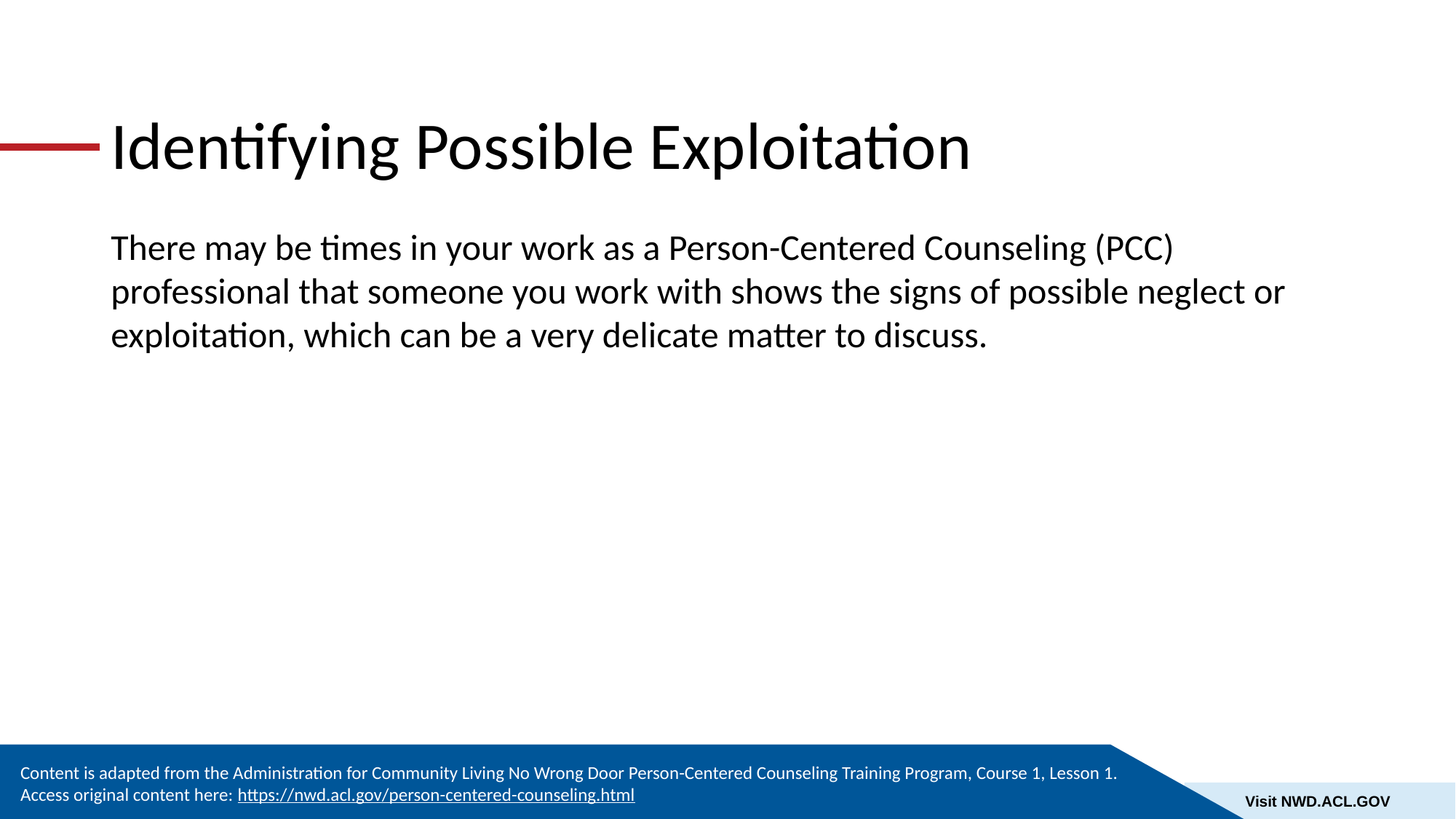

# Identifying Possible Exploitation
There may be times in your work as a Person-Centered Counseling (PCC) professional that someone you work with shows the signs of possible neglect or exploitation, which can be a very delicate matter to discuss.